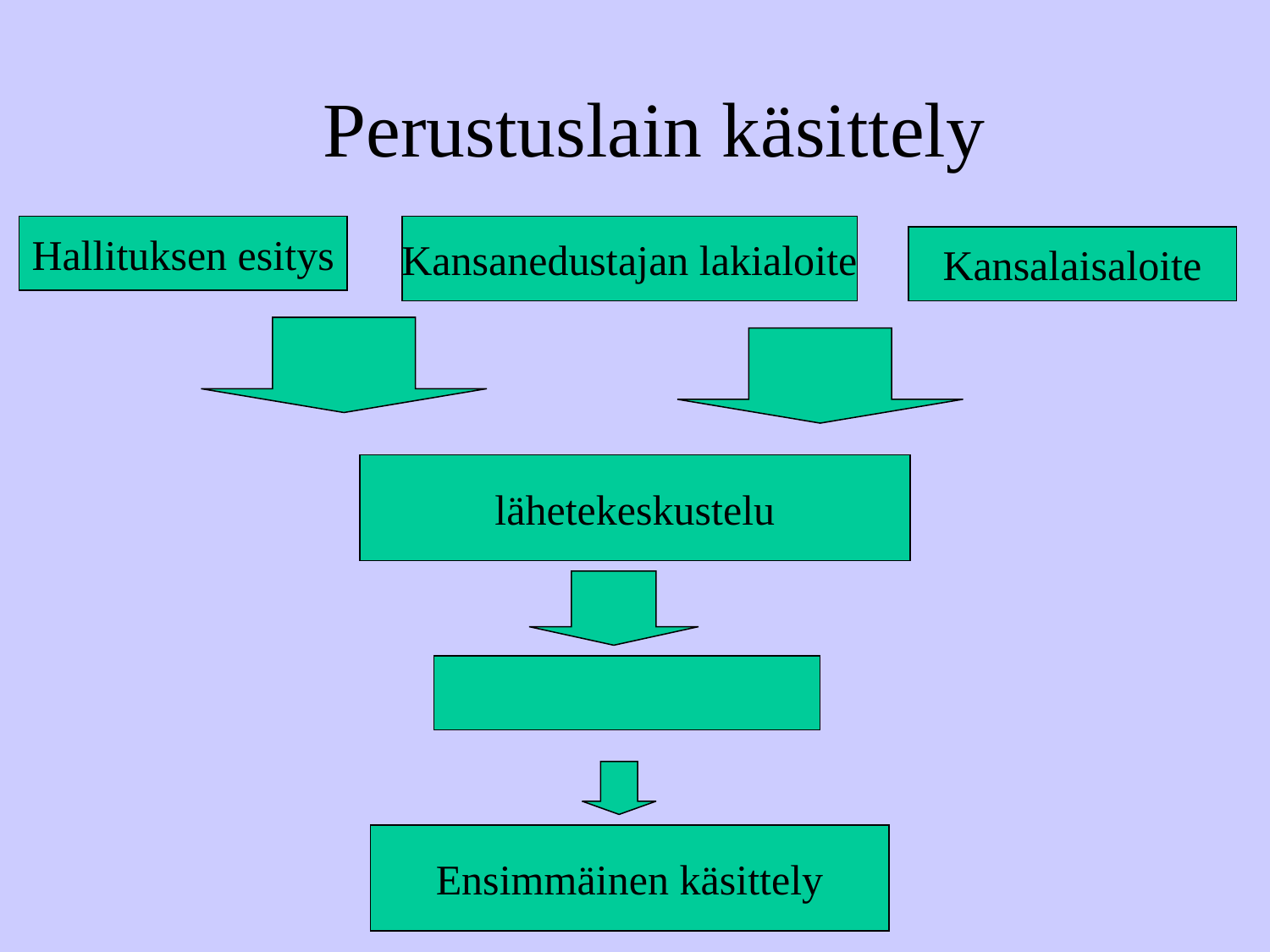

Perustuslain käsittely
Hallituksen esitys
Kansanedustajan lakialoite
Kansalaisaloite

lähetekeskustelu

Ensimmäinen käsittely